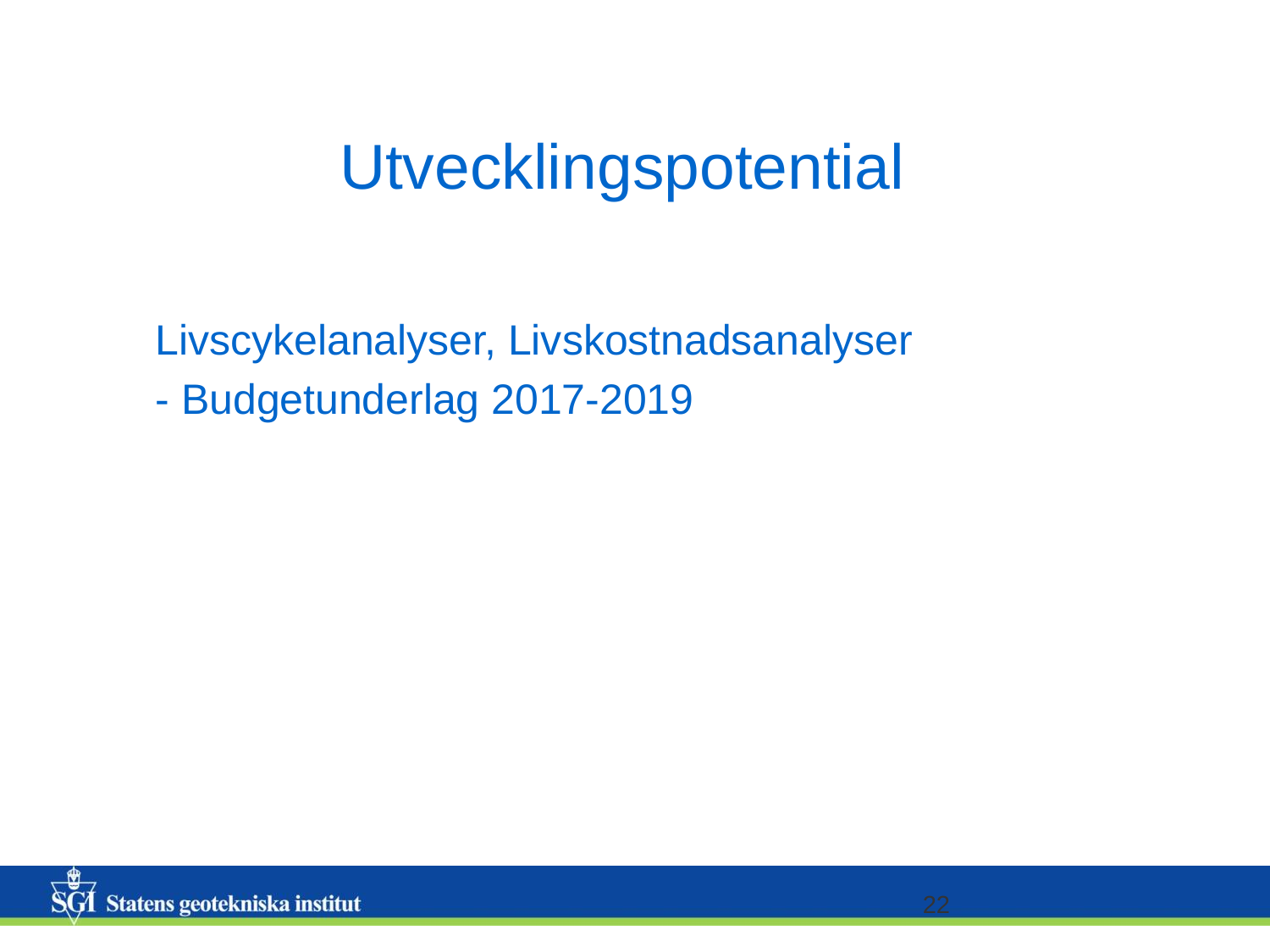

# Utvecklingspotential
Livscykelanalyser, Livskostnadsanalyser
- Budgetunderlag 2017-2019
22